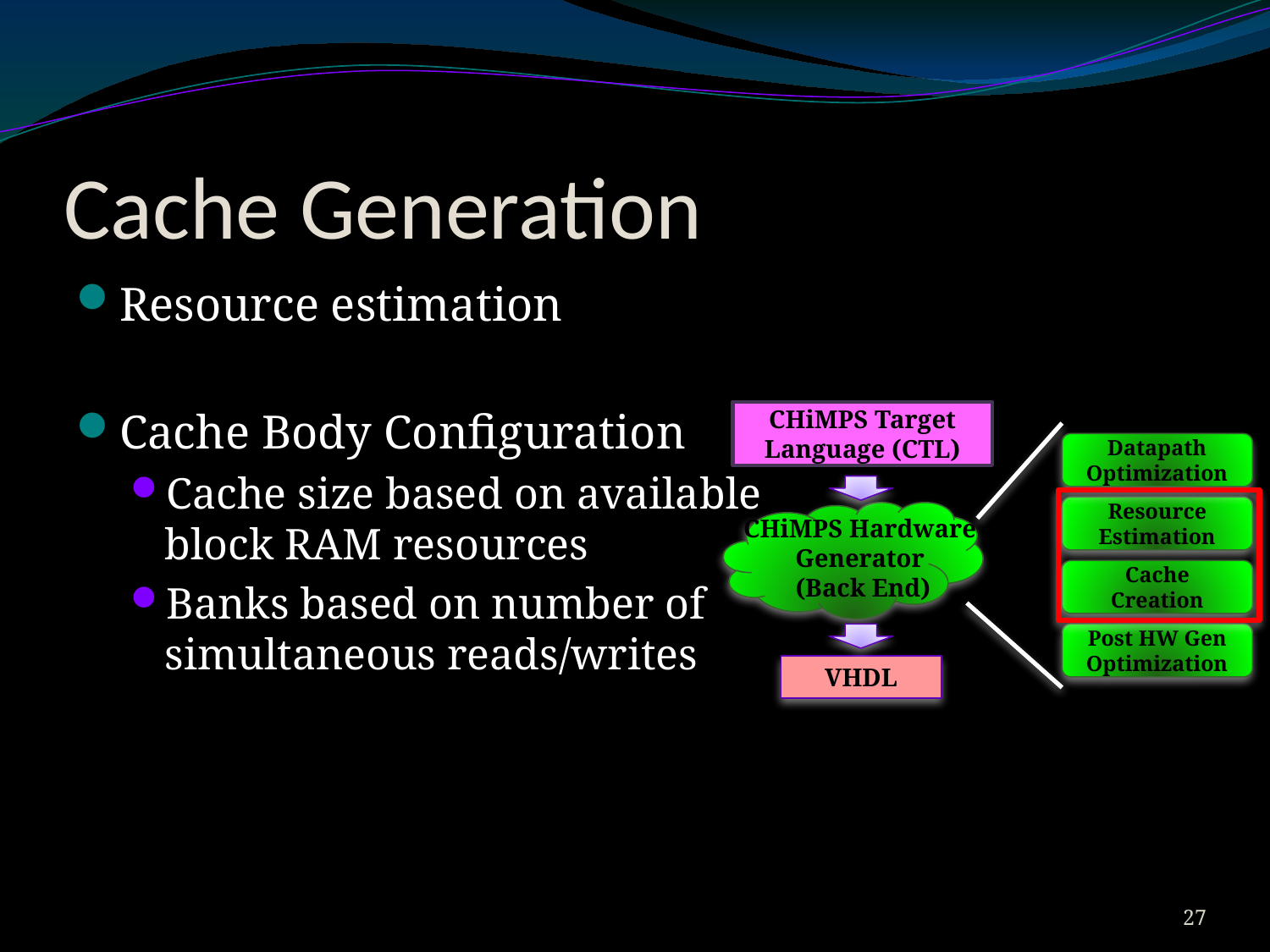

# Cache Generation
Resource estimation

Cache Body Configuration
Cache size based on available
block RAM resources
Banks based on number of simultaneous reads/writes
CHiMPS Target Language (CTL)
Datapath Optimization

Resource Estimation
CHiMPS Hardware
Generator
(Back End)
Cache Creation

Post HW Gen Optimization
VHDL
27